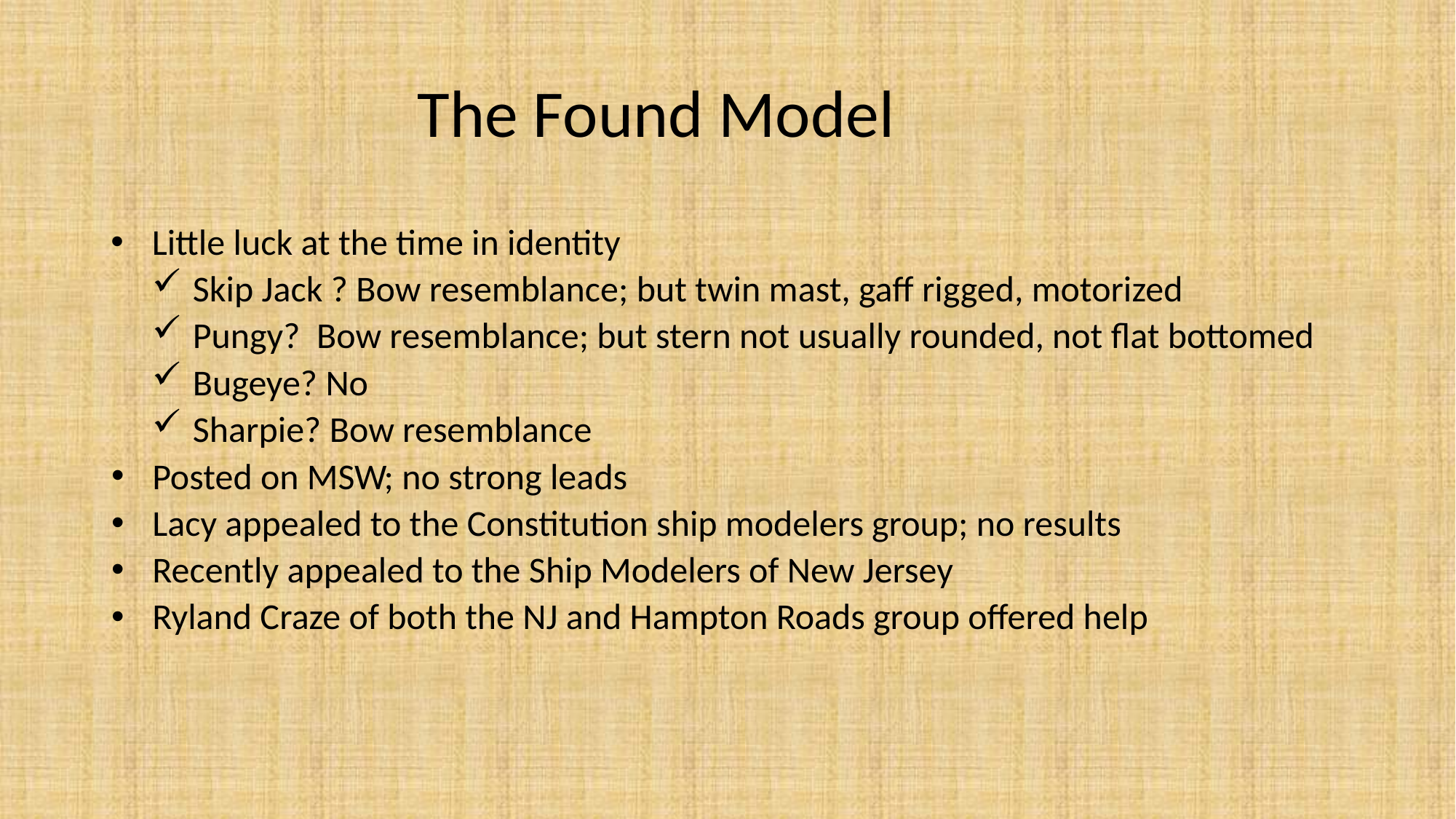

# The Found Model
Little luck at the time in identity
Skip Jack ? Bow resemblance; but twin mast, gaff rigged, motorized
Pungy?  Bow resemblance; but stern not usually rounded, not flat bottomed
Bugeye? No
Sharpie? Bow resemblance
Posted on MSW; no strong leads
Lacy appealed to the Constitution ship modelers group; no results
Recently appealed to the Ship Modelers of New Jersey
Ryland Craze of both the NJ and Hampton Roads group offered help